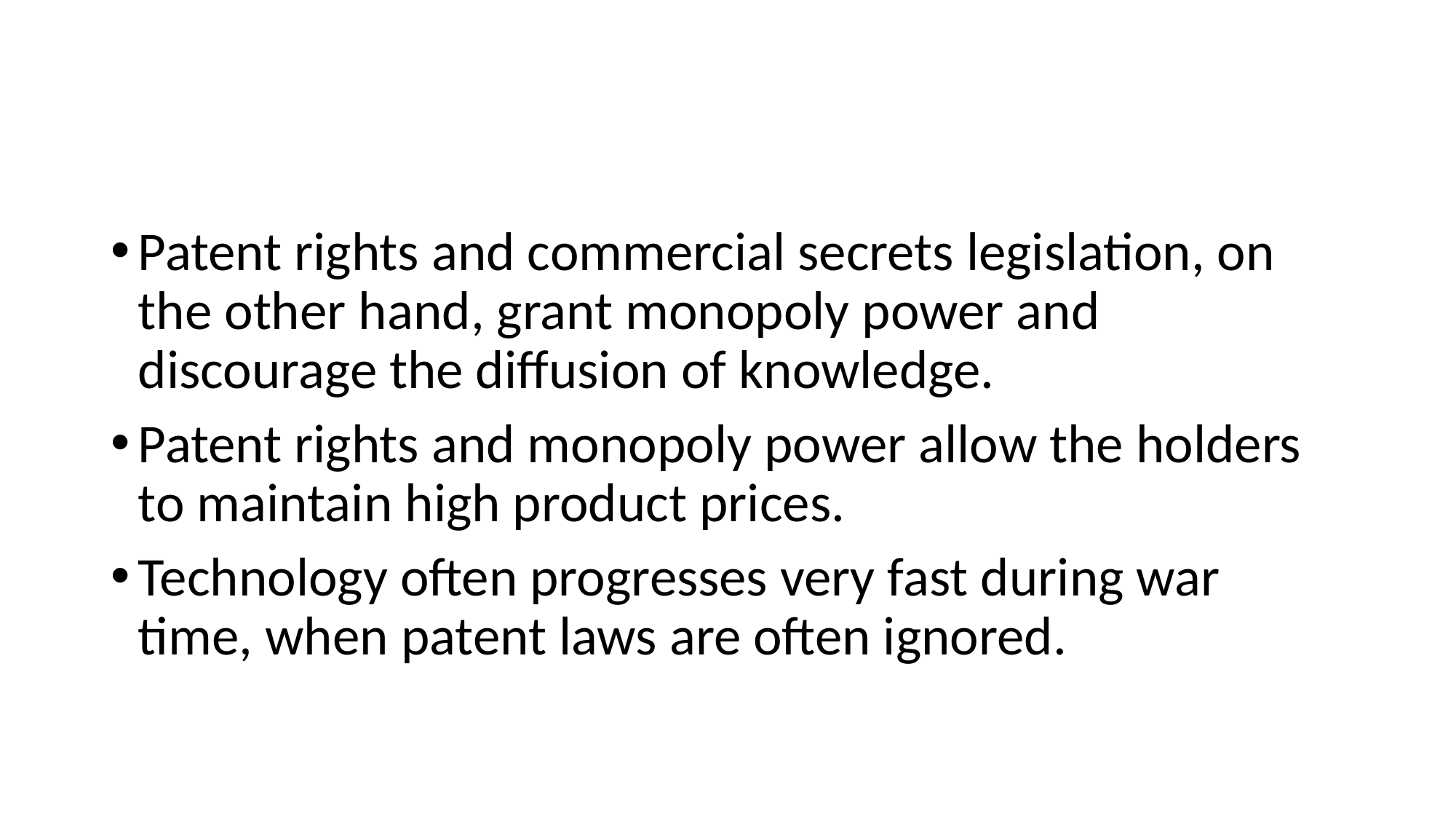

#
Patent rights and commercial secrets legislation, on the other hand, grant monopoly power and discourage the diffusion of knowledge.
Patent rights and monopoly power allow the holders to maintain high product prices.
Technology often progresses very fast during war time, when patent laws are often ignored.